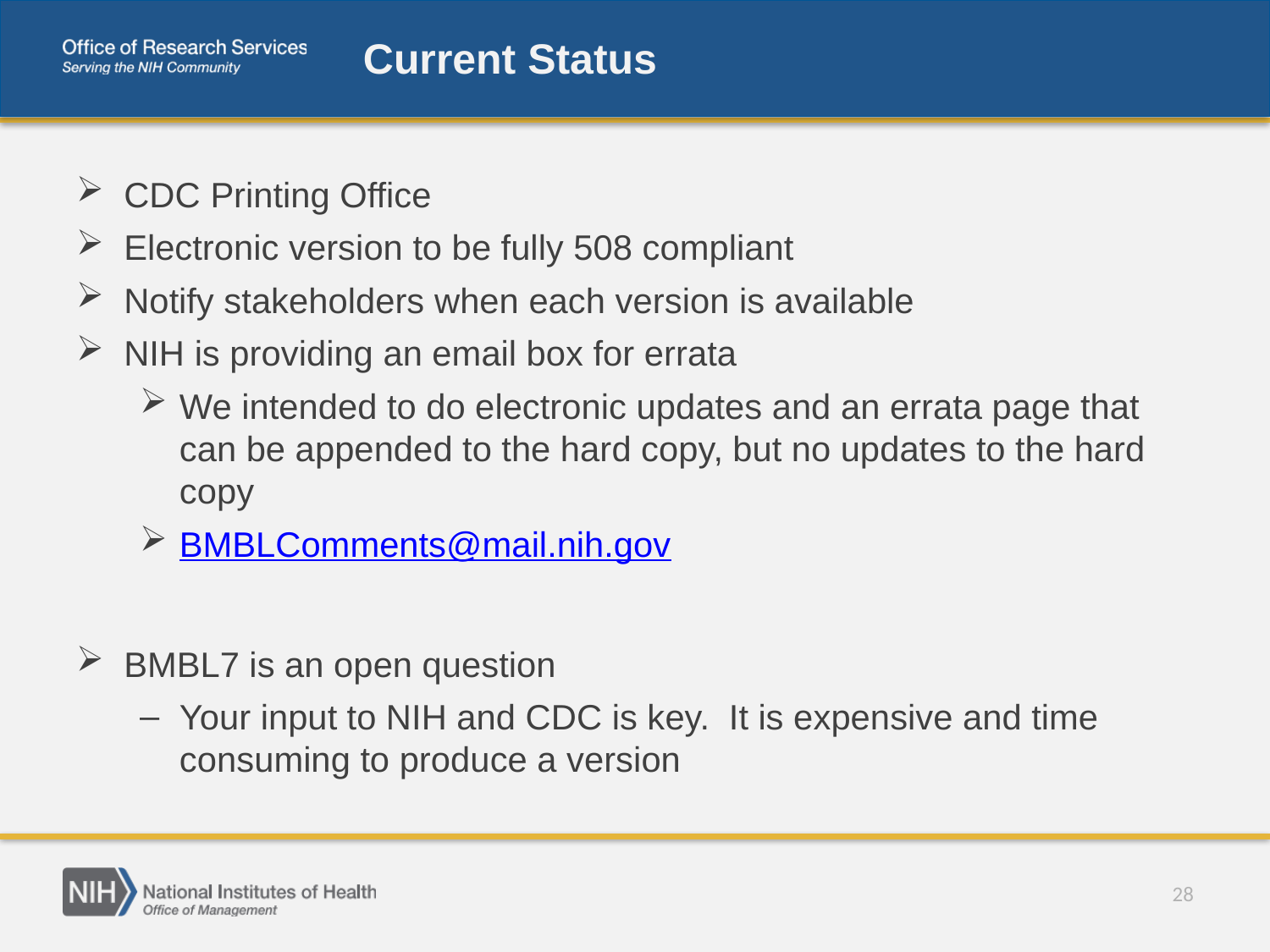

# Current Status
CDC Printing Office
Electronic version to be fully 508 compliant
Notify stakeholders when each version is available
NIH is providing an email box for errata
We intended to do electronic updates and an errata page that can be appended to the hard copy, but no updates to the hard copy
BMBLComments@mail.nih.gov

BMBL7 is an open question
Your input to NIH and CDC is key.  It is expensive and time consuming to produce a version

28